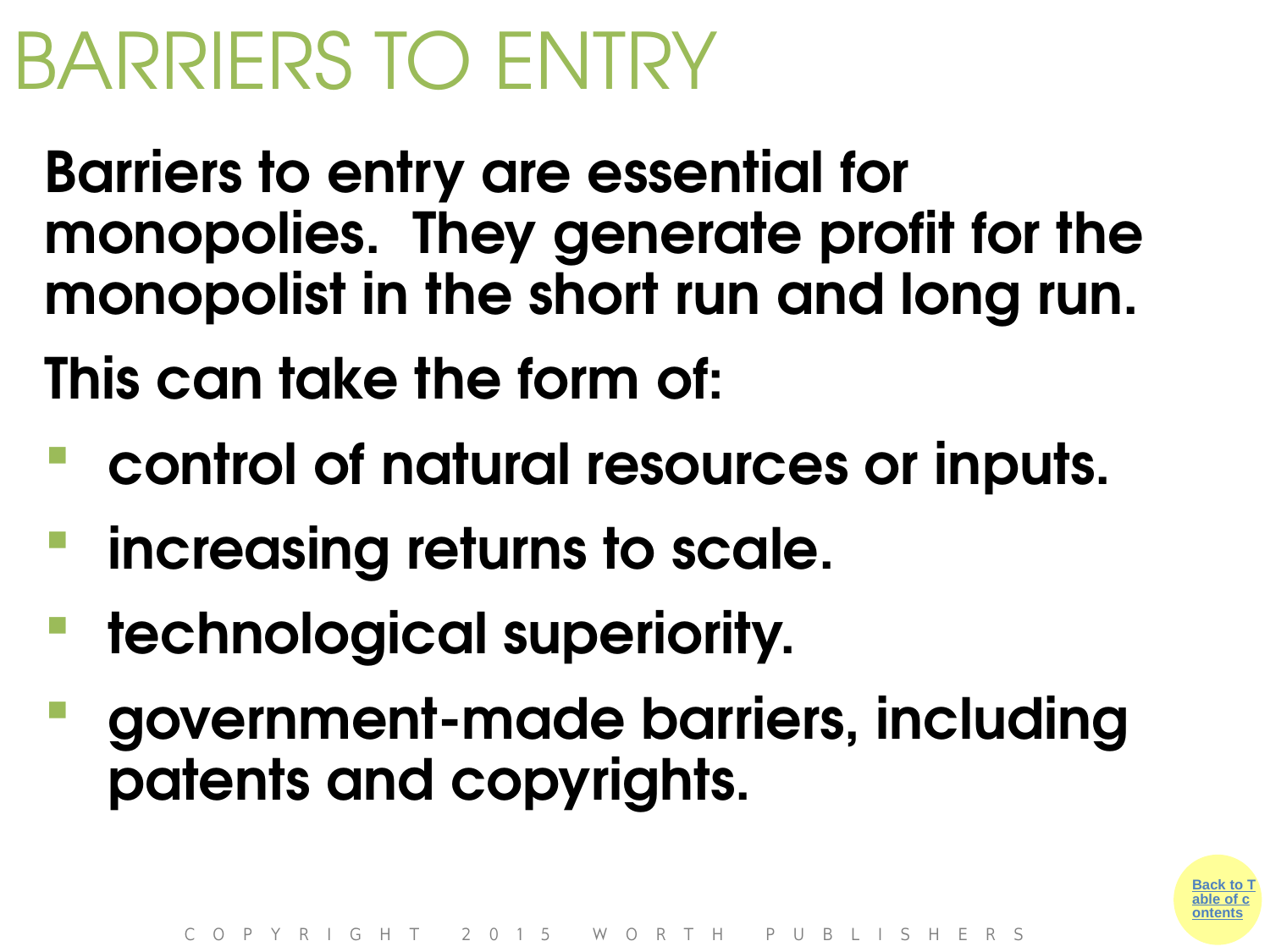

# BARRIERS TO ENTRY
Barriers to entry are essential for monopolies.  They generate profit for the monopolist in the short run and long run.
This can take the form of:
control of natural resources or inputs.
increasing returns to scale.
technological superiority.
government-made barriers, including patents and copyrights.

Copyright 2015 Worth Publishers